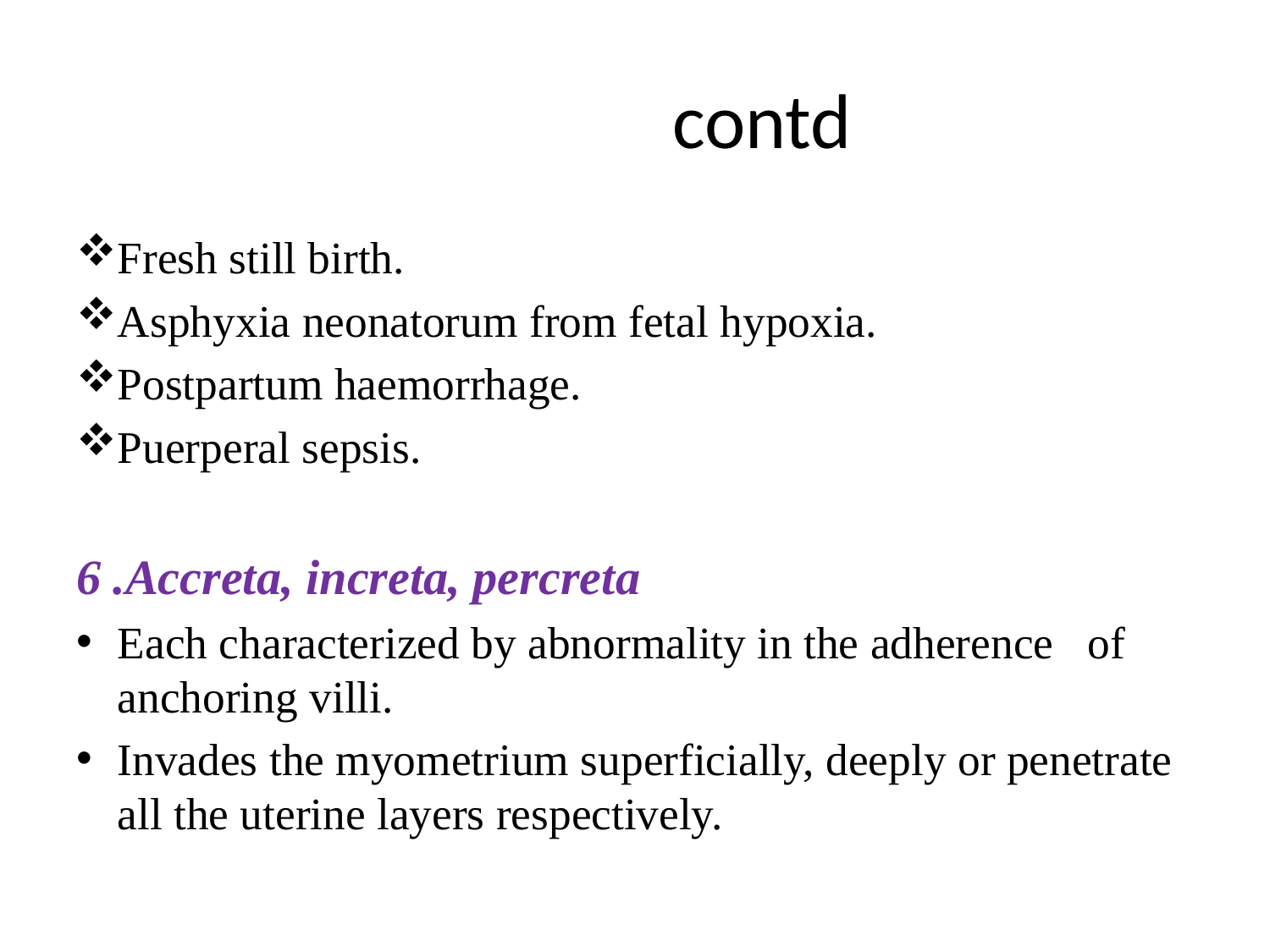

# contd
Fresh still birth.
Asphyxia neonatorum from fetal hypoxia.
Postpartum haemorrhage.
Puerperal sepsis.

6 .Accreta, increta, percreta
Each characterized by abnormality in the adherence   of  anchoring villi.
Invades the myometrium superficially, deeply or penetrate all the uterine layers respectively.